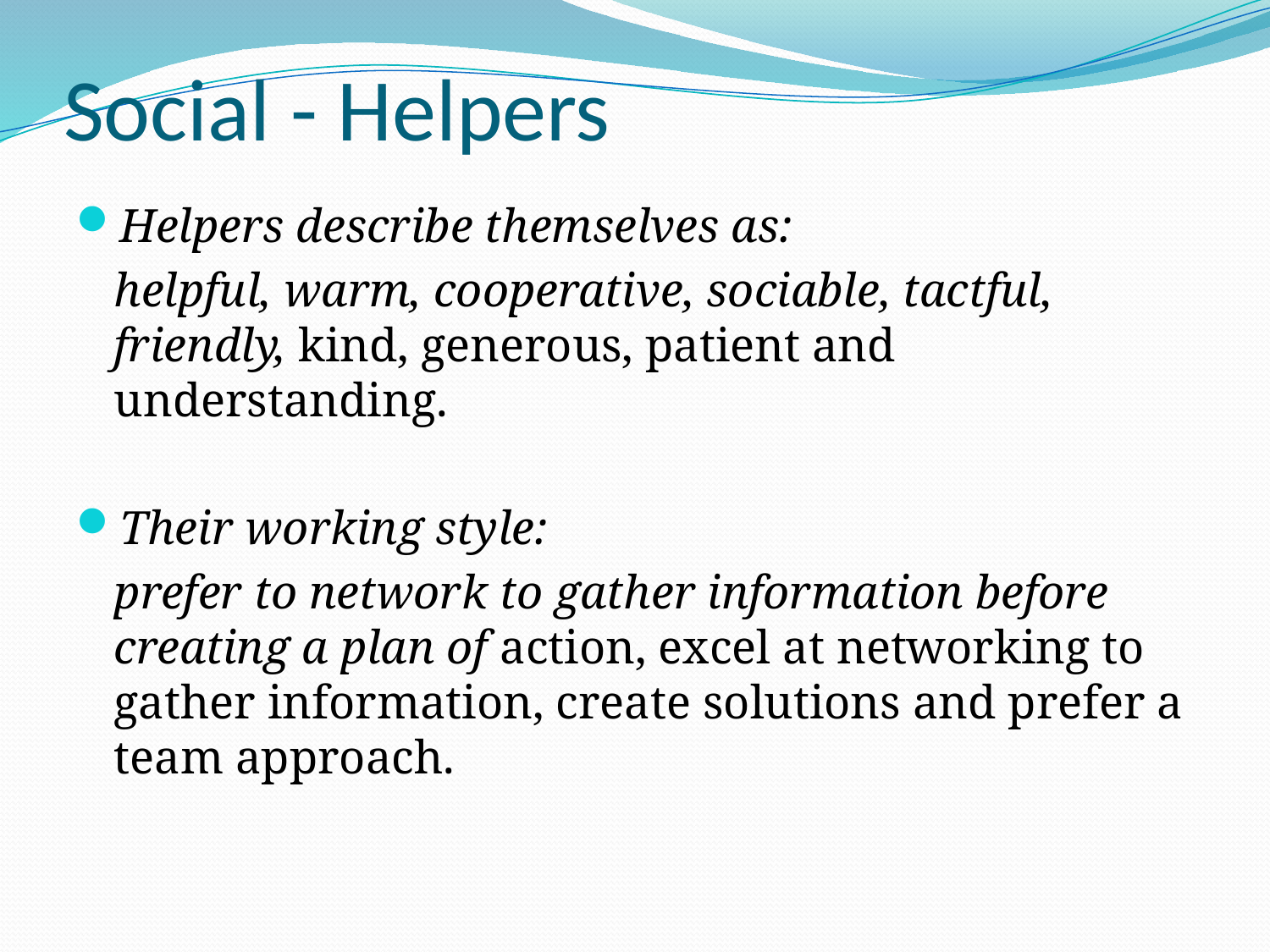

# Social - Helpers
Helpers describe themselves as:
	helpful, warm, cooperative, sociable, tactful, friendly, kind, generous, patient and understanding.

Their working style:
	prefer to network to gather information before creating a plan of action, excel at networking to gather information, create solutions and prefer a team approach.